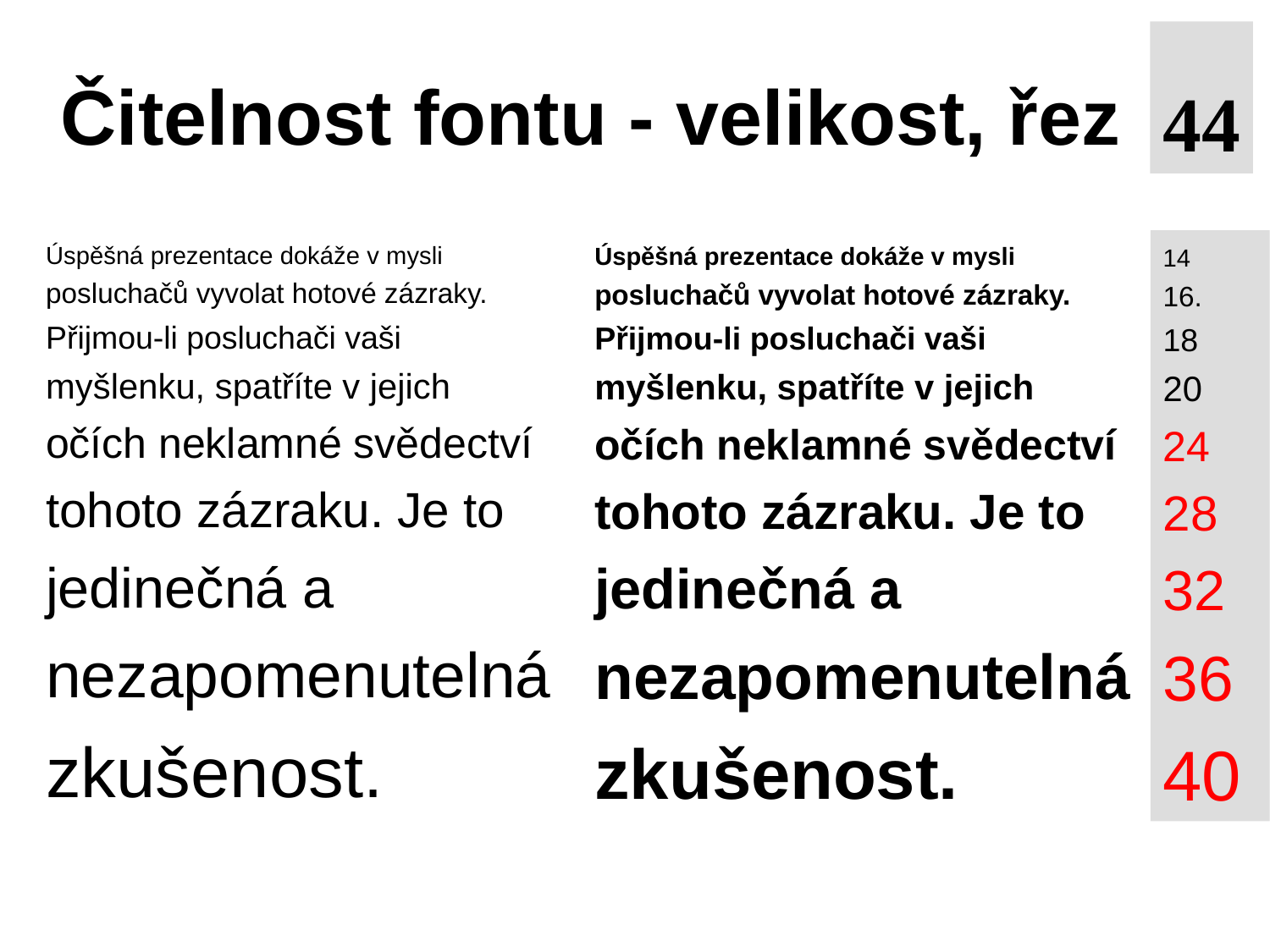

44
Čitelnost fontu - velikost, řez
Úspěšná prezentace dokáže v mysli
posluchačů vyvolat hotové zázraky.
Přijmou-li posluchači vaši
myšlenku, spatříte v jejich
očích neklamné svědectví
tohoto zázraku. Je to
jedinečná a
nezapomenutelná
zkušenost.
Úspěšná prezentace dokáže v mysli
posluchačů vyvolat hotové zázraky.
Přijmou-li posluchači vaši
myšlenku, spatříte v jejich
očích neklamné svědectví
tohoto zázraku. Je to
jedinečná a
nezapomenutelná
zkušenost.
14
16.
18
20
24
28
32
36
40